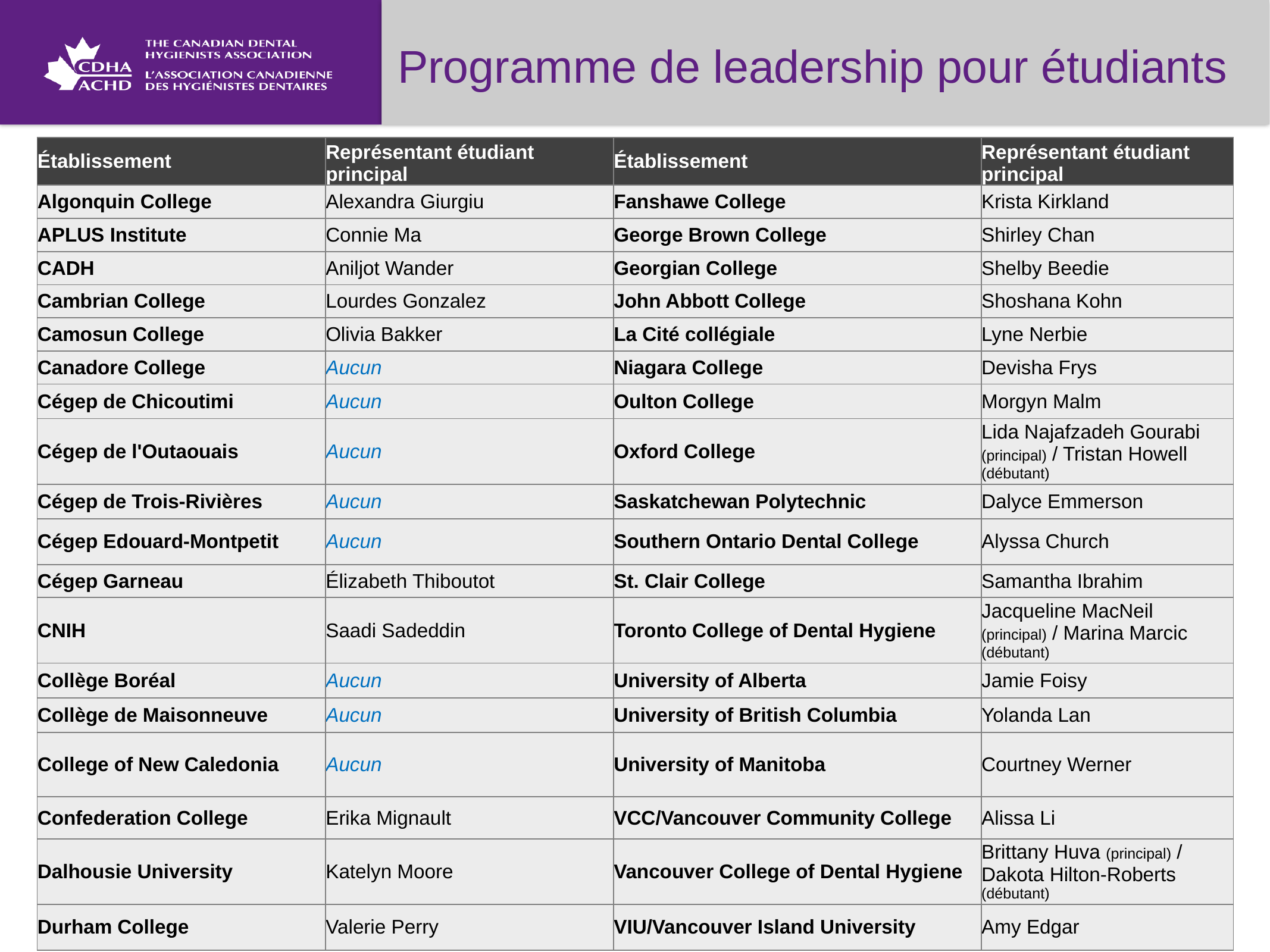

Programme de leadership pour étudiants
| Établissement | Représentant étudiant principal | Établissement | Représentant étudiant principal |
| --- | --- | --- | --- |
| Algonquin College | Alexandra Giurgiu | Fanshawe College | Krista Kirkland |
| APLUS Institute | Connie Ma | George Brown College | Shirley Chan |
| CADH | Aniljot Wander | Georgian College | Shelby Beedie |
| Cambrian College | Lourdes Gonzalez | John Abbott College | Shoshana Kohn |
| Camosun College | Olivia Bakker | La Cité collégiale | Lyne Nerbie |
| Canadore College | Aucun | Niagara College | Devisha Frys |
| Cégep de Chicoutimi | Aucun | Oulton College | Morgyn Malm |
| Cégep de l'Outaouais | Aucun | Oxford College | Lida Najafzadeh Gourabi (principal) / Tristan Howell (débutant) |
| Cégep de Trois-Rivières | Aucun | Saskatchewan Polytechnic | Dalyce Emmerson |
| Cégep Edouard-Montpetit | Aucun | Southern Ontario Dental College | Alyssa Church |
| Cégep Garneau | Élizabeth Thiboutot | St. Clair College | Samantha Ibrahim |
| CNIH | Saadi Sadeddin | Toronto College of Dental Hygiene | Jacqueline MacNeil (principal) / Marina Marcic (débutant) |
| Collège Boréal | Aucun | University of Alberta | Jamie Foisy |
| Collège de Maisonneuve | Aucun | University of British Columbia | Yolanda Lan |
| College of New Caledonia | Aucun | University of Manitoba | Courtney Werner |
| Confederation College | Erika Mignault | VCC/Vancouver Community College | Alissa Li |
| Dalhousie University | Katelyn Moore | Vancouver College of Dental Hygiene | Brittany Huva (principal) / Dakota Hilton-Roberts (débutant) |
| Durham College | Valerie Perry | VIU/Vancouver Island University | Amy Edgar |